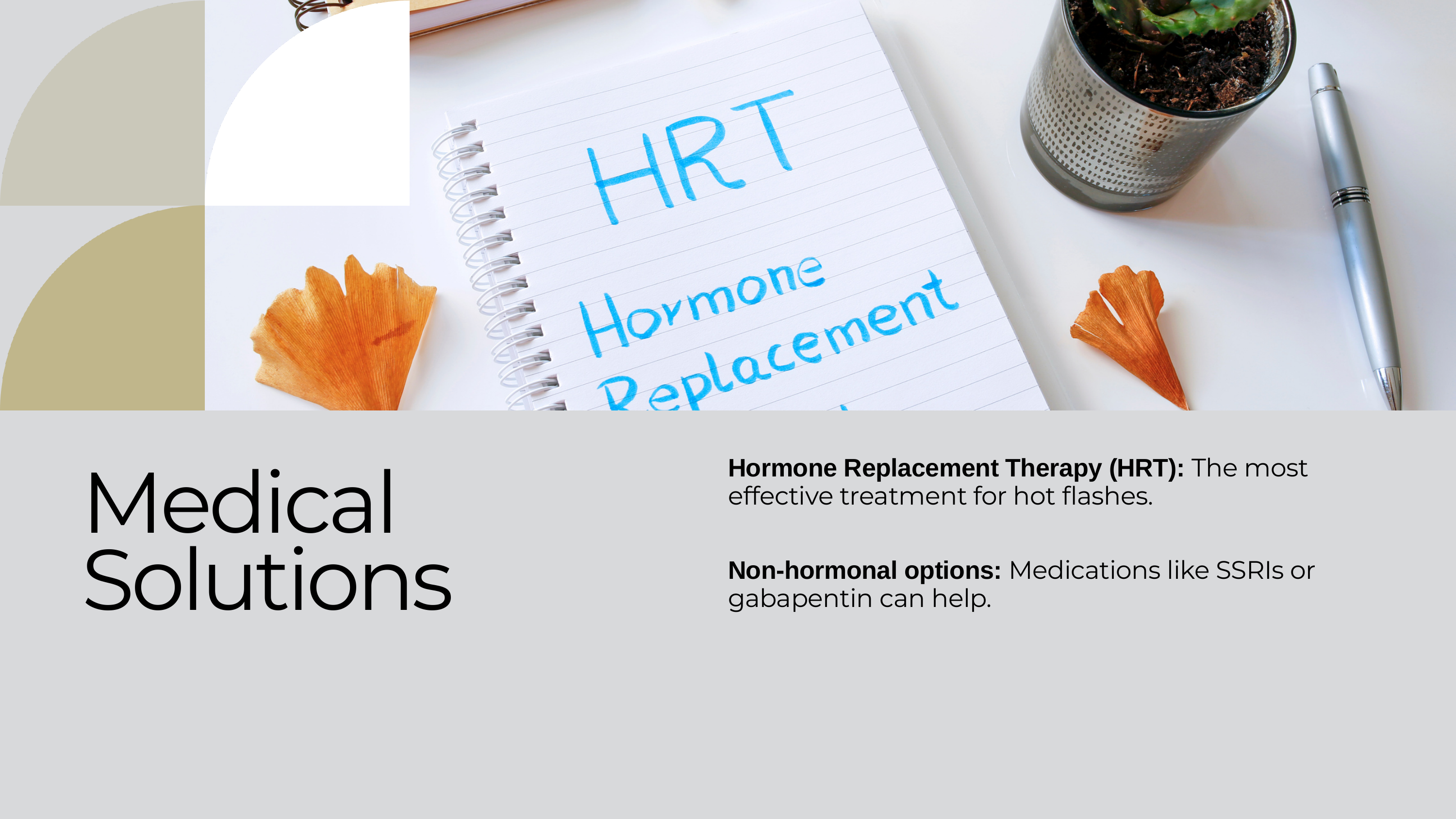

Hormone Replacement Therapy (HRT): The most effective treatment for hot flashes.
Non-hormonal options: Medications like SSRIs or gabapentin can help.
Medical Solutions